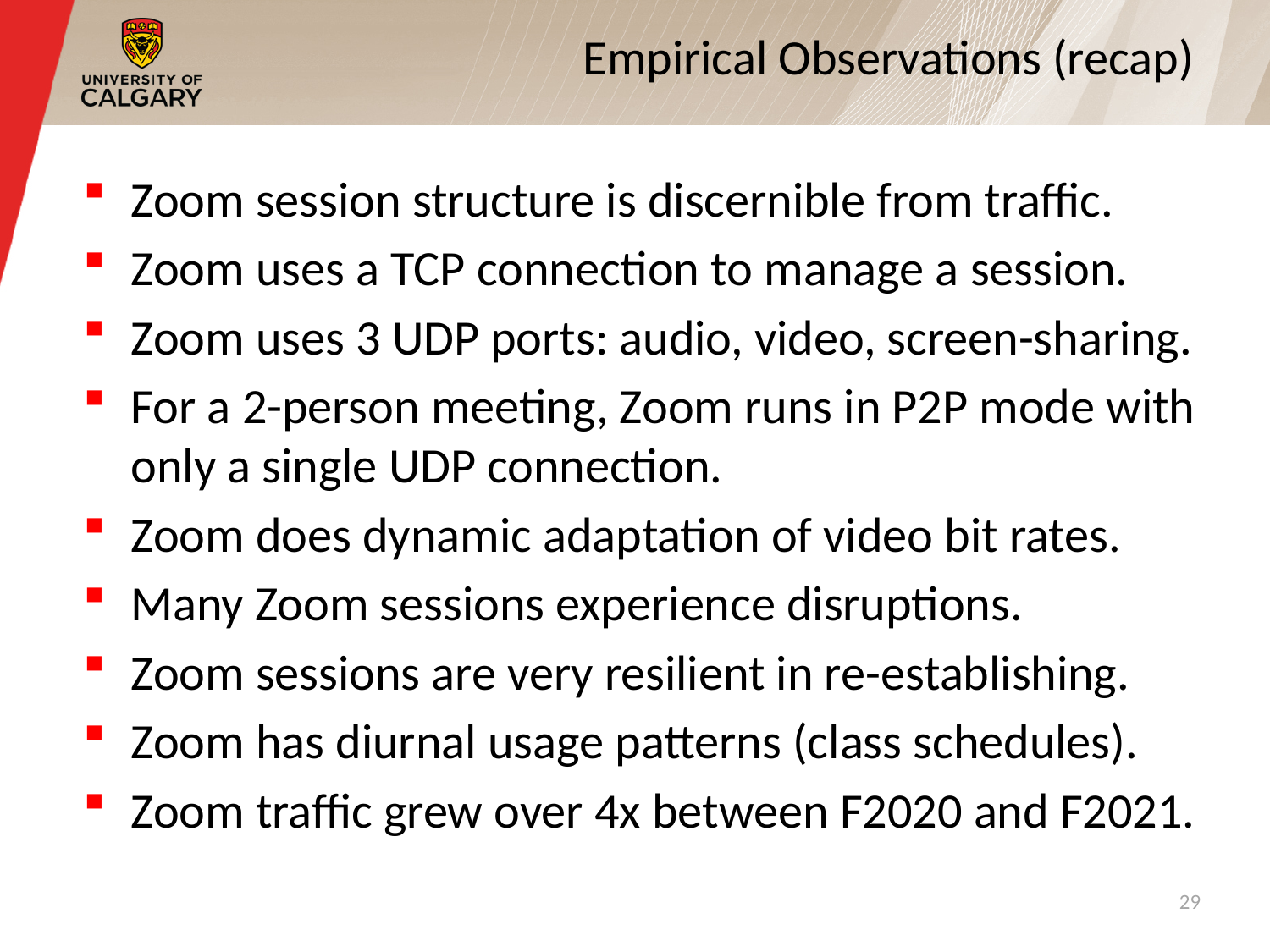

# Empirical Observations (recap)
Zoom session structure is discernible from traffic.
Zoom uses a TCP connection to manage a session.
Zoom uses 3 UDP ports: audio, video, screen-sharing.
For a 2-person meeting, Zoom runs in P2P mode with only a single UDP connection.
Zoom does dynamic adaptation of video bit rates.
Many Zoom sessions experience disruptions.
Zoom sessions are very resilient in re-establishing.
Zoom has diurnal usage patterns (class schedules).
Zoom traffic grew over 4x between F2020 and F2021.
29